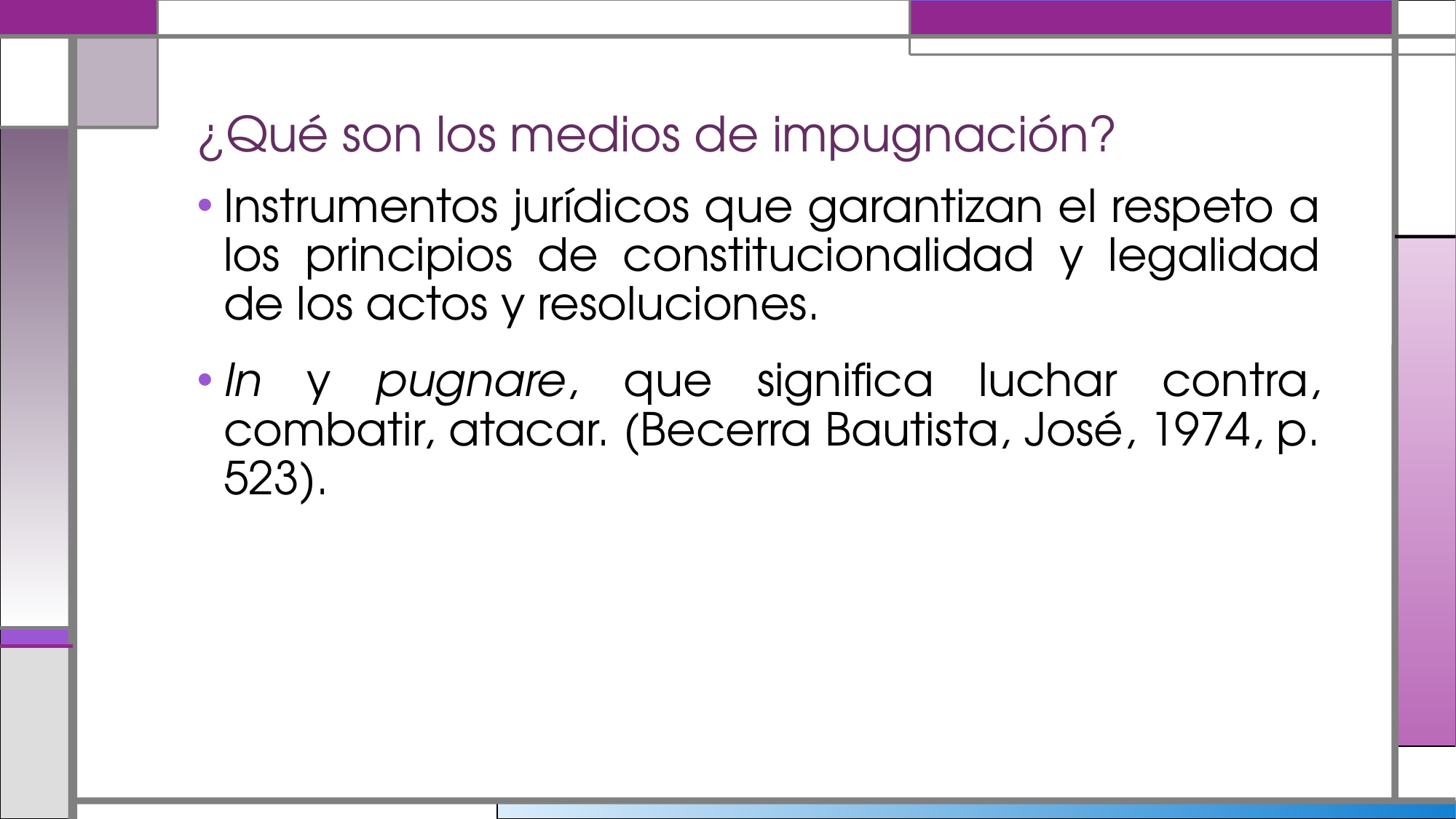

# ¿Qué son los medios de impugnación?
Instrumentos jurídicos que garantizan el respeto a los principios de constitucionalidad y legalidad de los actos y resoluciones.
In y pugnare, que significa luchar contra, combatir, atacar. (Becerra Bautista, José, 1974, p. 523).